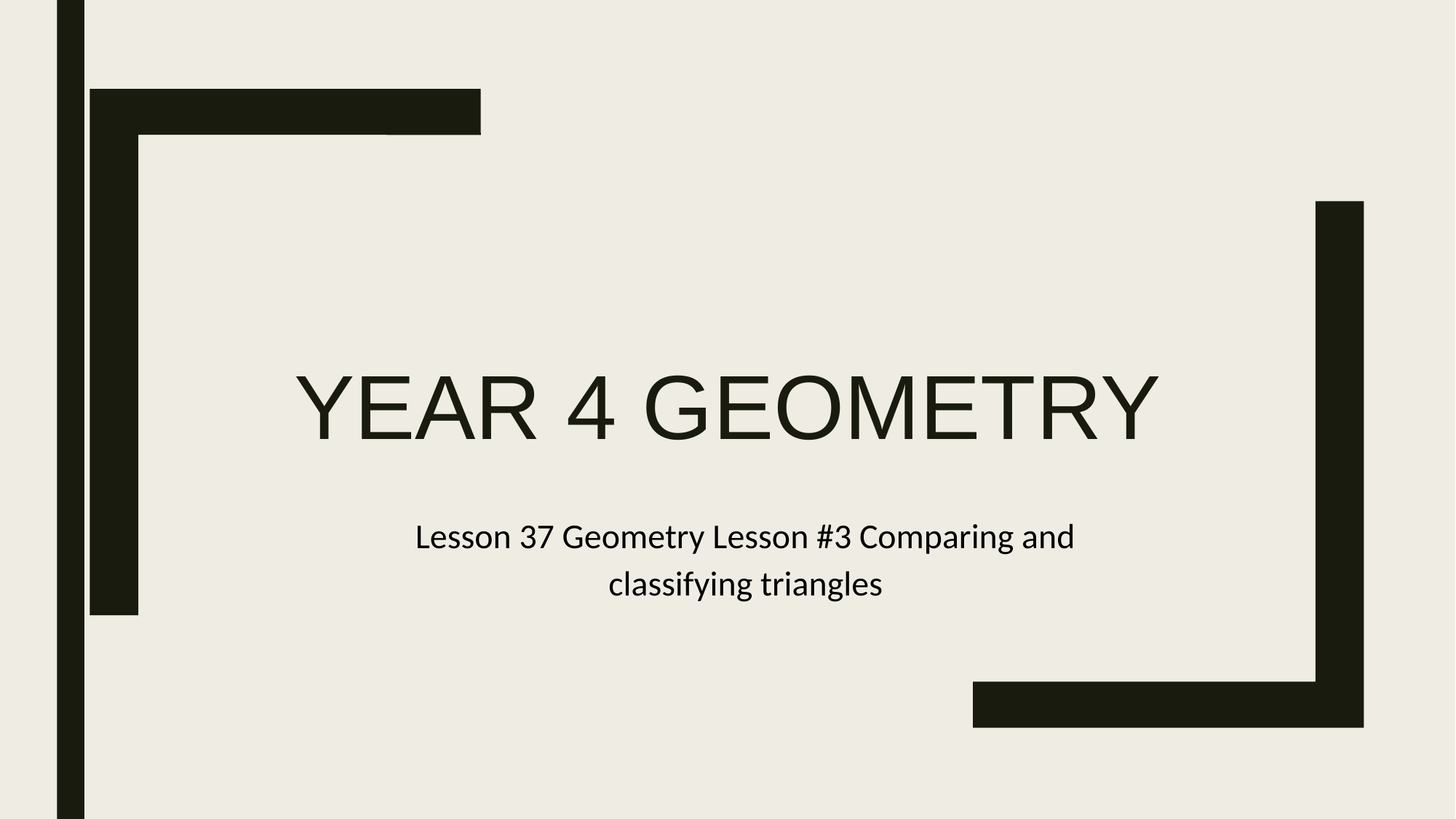

# Year 4 Geometry
Lesson 37 Geometry Lesson #3 Comparing and classifying triangles